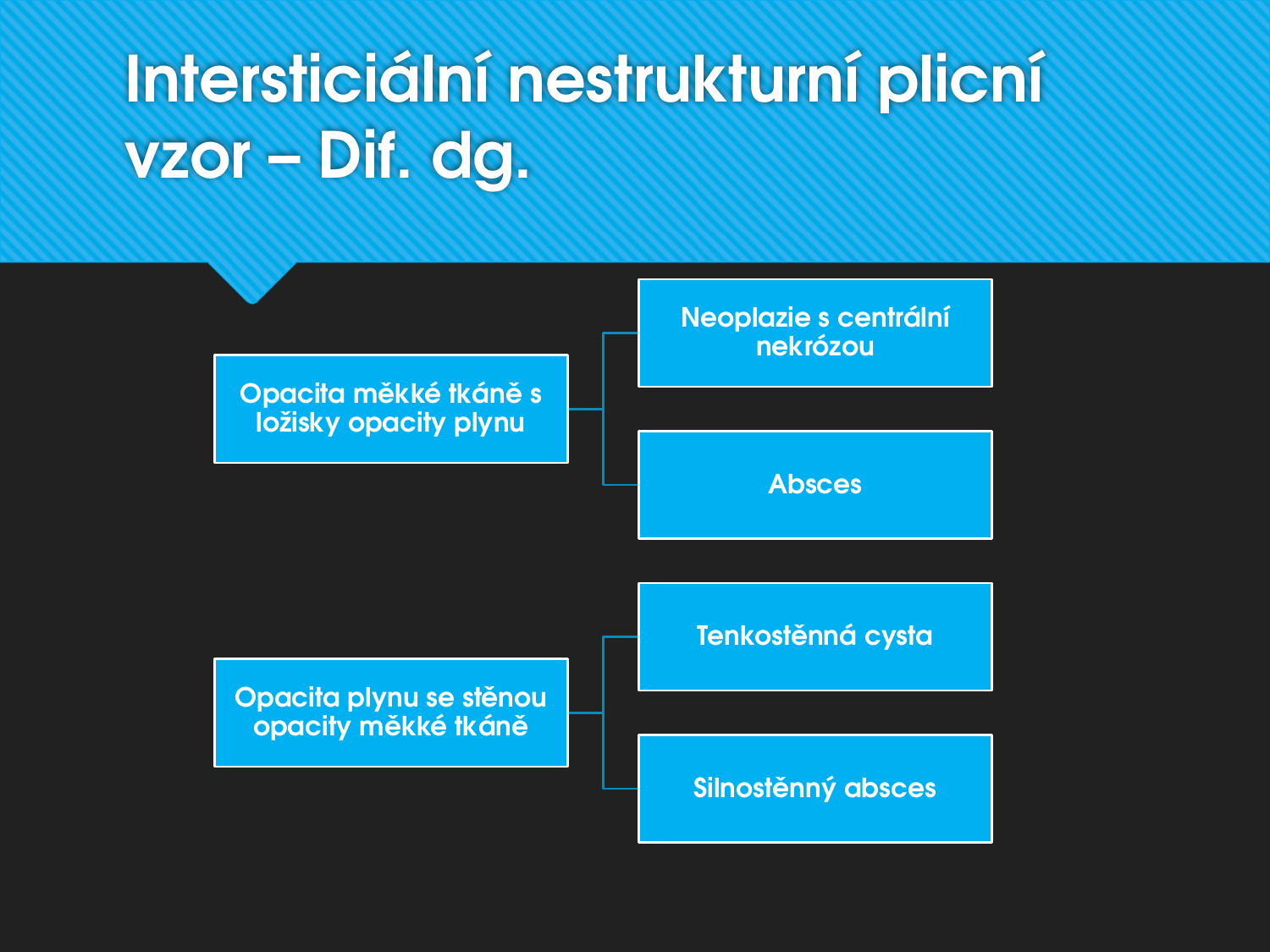

# Intersticiální nestrukturní plicní vzor – Dif. dg.
Opacita měkké tkáně s ložisky opacity plynu
Neoplazie s centrální nekrózou
Absces
Opacita plynu se stěnou opacity měkké tkáně
Tenkostěnná cysta
Silnostěnný absces